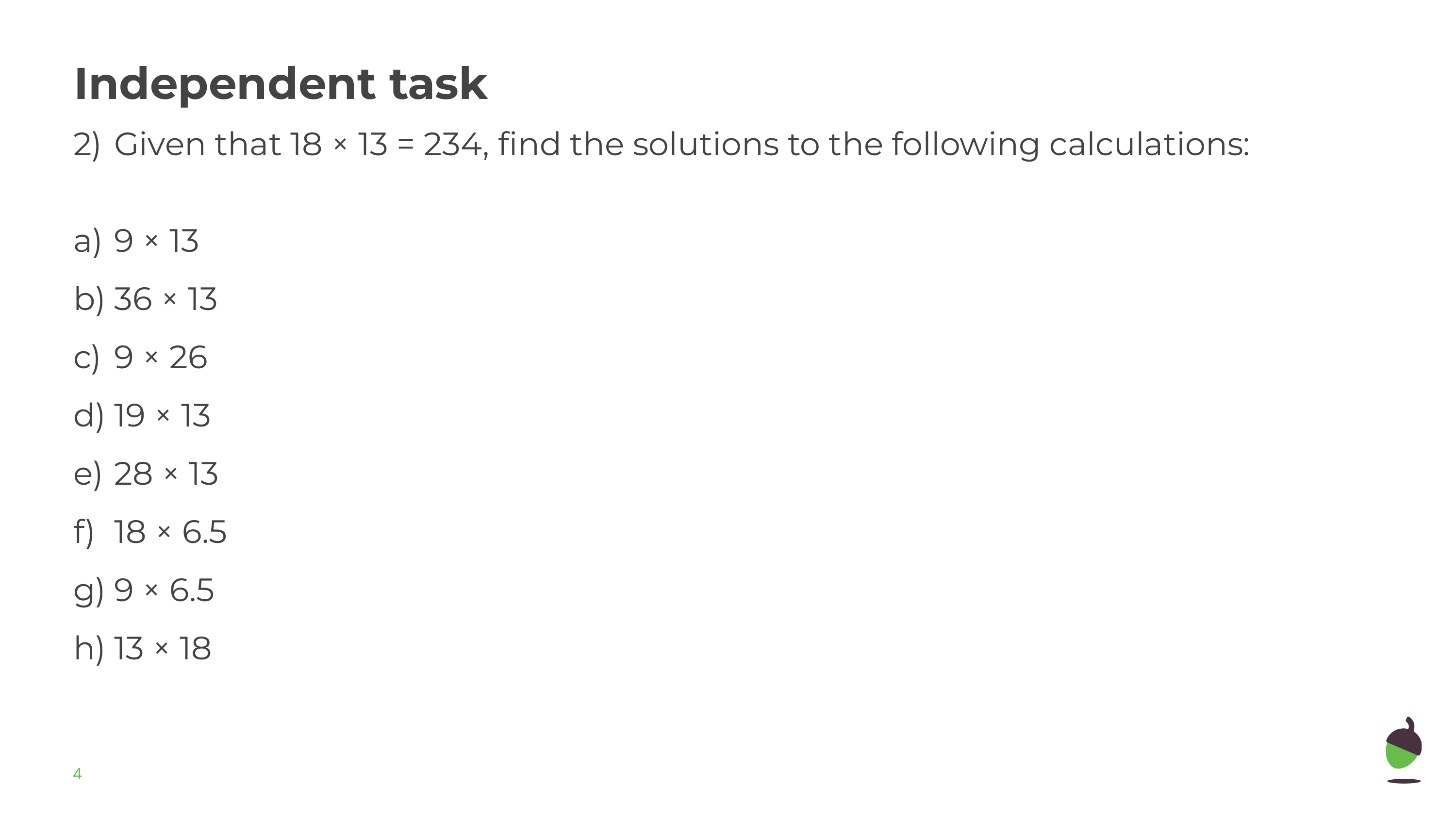

# Independent task
Given that 18 × 13 = 234, find the solutions to the following calculations:

9 × 13
36 × 13
9 × 26
19 × 13
28 × 13
18 × 6.5
9 × 6.5
13 × 18

4